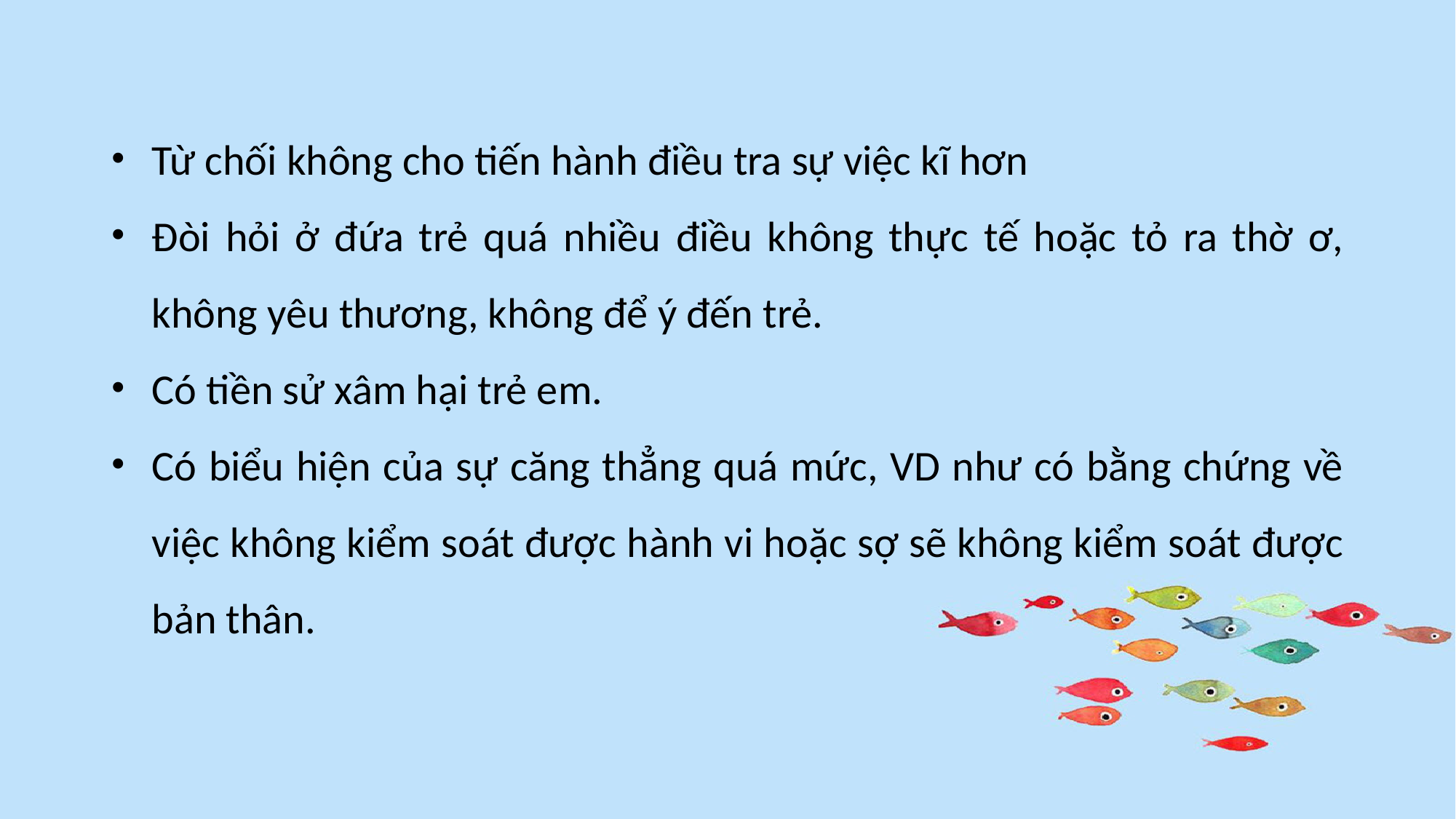

Từ chối không cho tiến hành điều tra sự việc kĩ hơn
Đòi hỏi ở đứa trẻ quá nhiều điều không thực tế hoặc tỏ ra thờ ơ, không yêu thương, không để ý đến trẻ.
Có tiền sử xâm hại trẻ em.
Có biểu hiện của sự căng thẳng quá mức, VD như có bằng chứng về việc không kiểm soát được hành vi hoặc sợ sẽ không kiểm soát được bản thân.